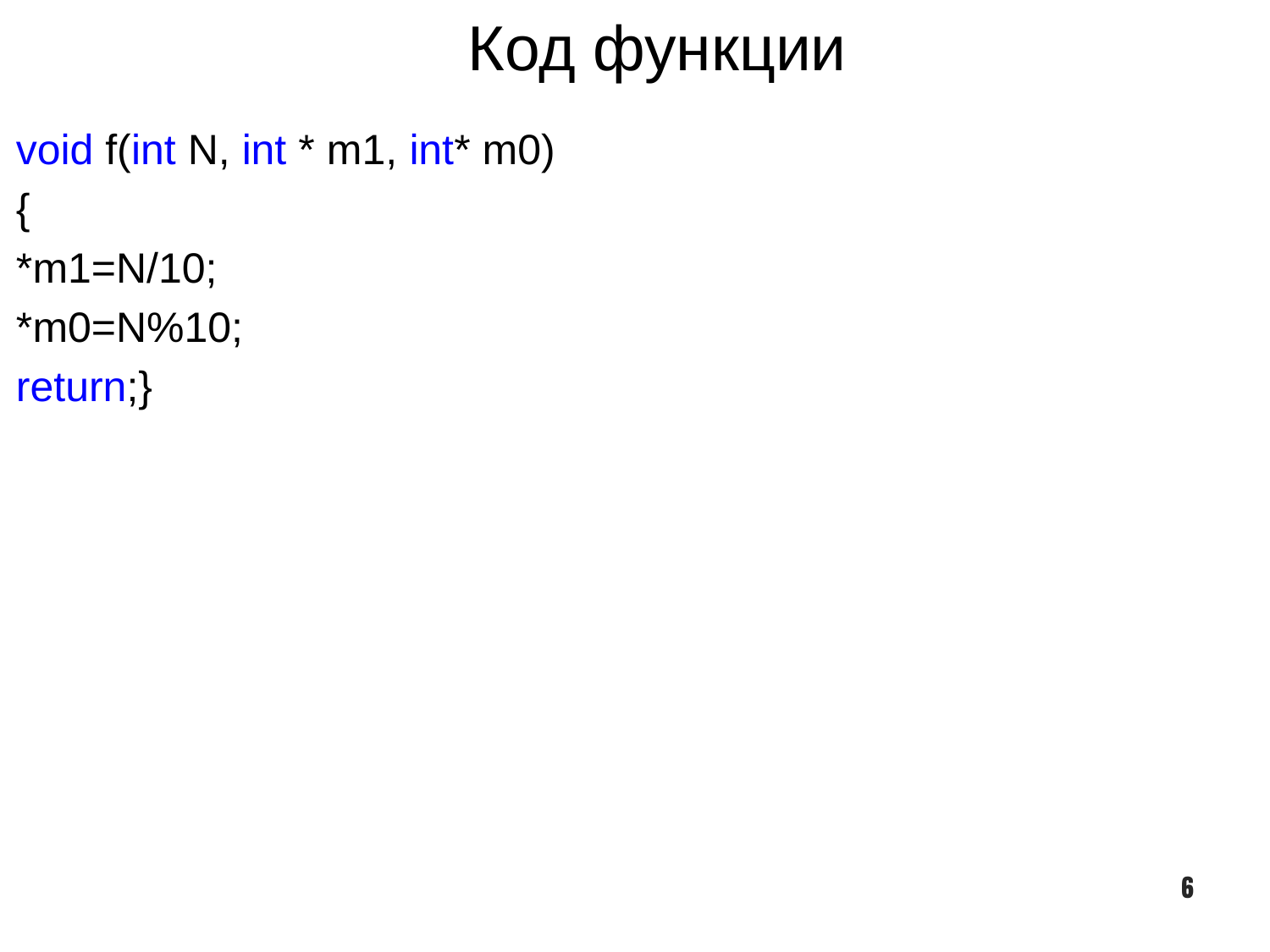

# Код функции
void f(int N, int * m1, int* m0)
{
*m1=N/10;
*m0=N%10;
return;}

6